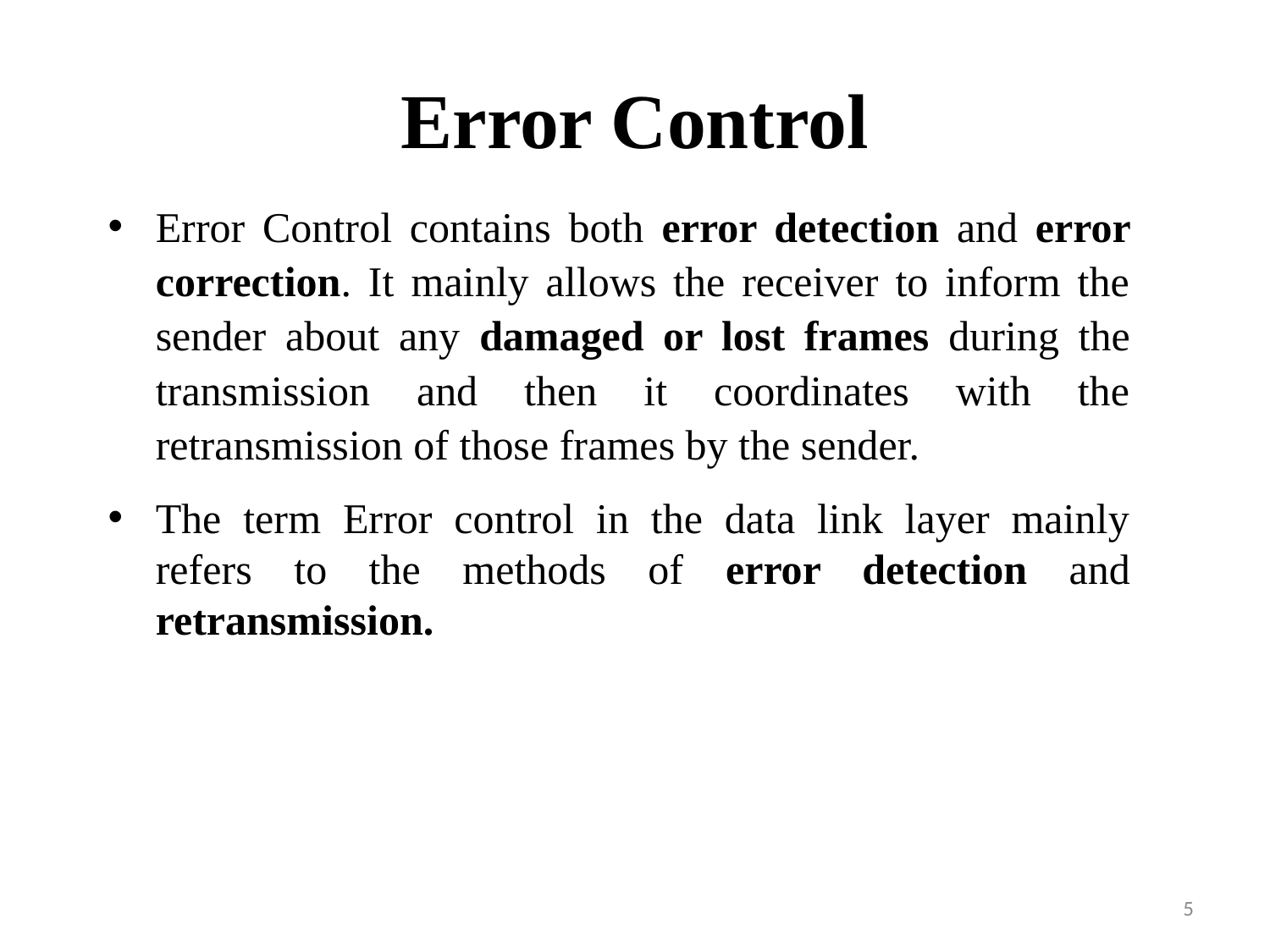

# Error Control
Error Control contains both error detection and error correction. It mainly allows the receiver to inform the sender about any damaged or lost frames during the transmission and then it coordinates with the retransmission of those frames by the sender.
The term Error control in the data link layer mainly refers to the methods of error detection and retransmission.
5